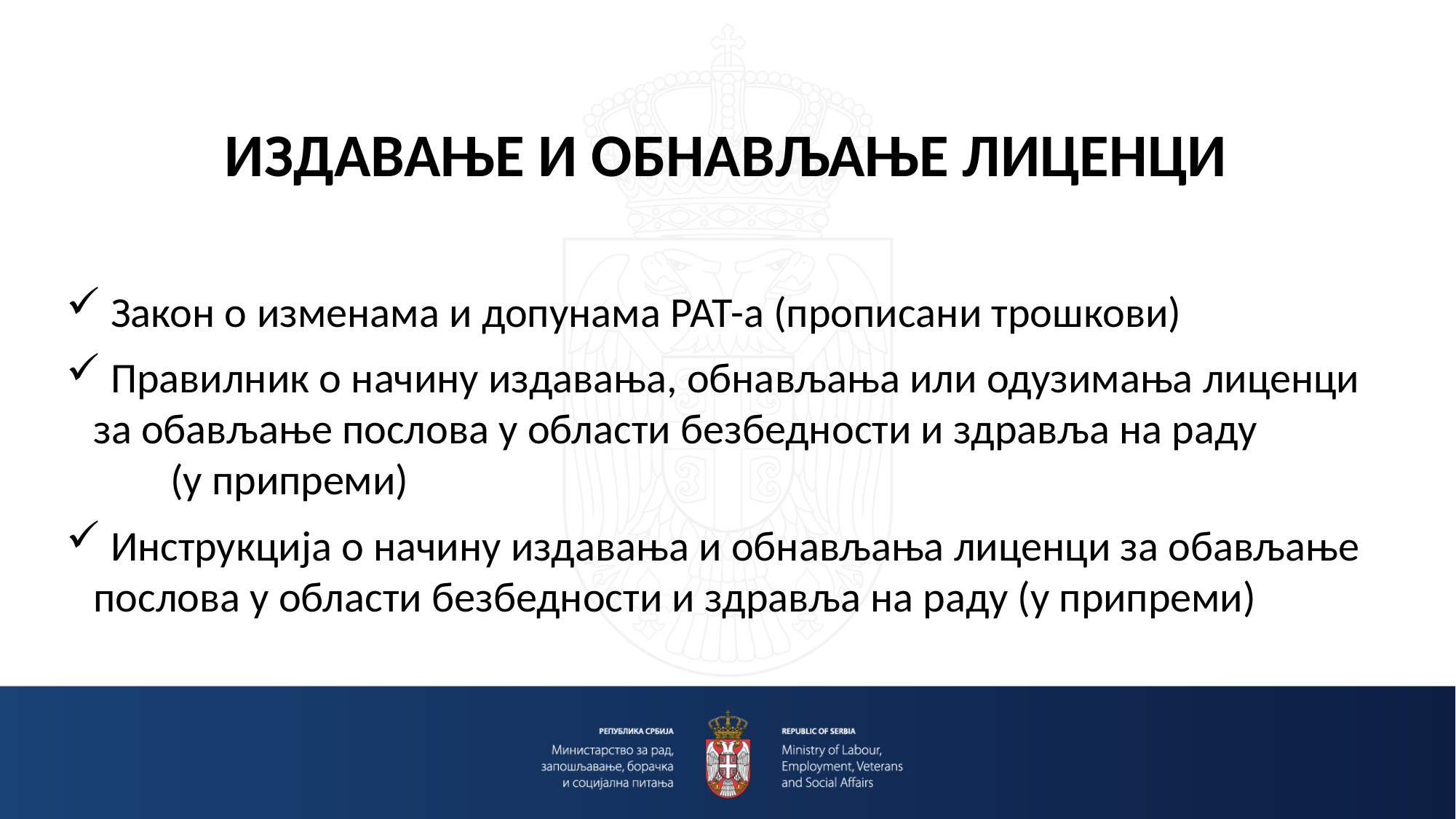

ИЗДАВАЊЕ И ОБНАВЉАЊЕ ЛИЦЕНЦИ

 Закон о изменама и допунама РАТ-а (прописани трошкови)
 Правилник о начину издавања, обнављања или одузимања лиценци за обављање послова у области безбедности и здравља на раду                      (у припреми)
 Инструкција о начину издавања и обнављања лиценци за обављање послова у области безбедности и здравља на раду (у припреми)

#